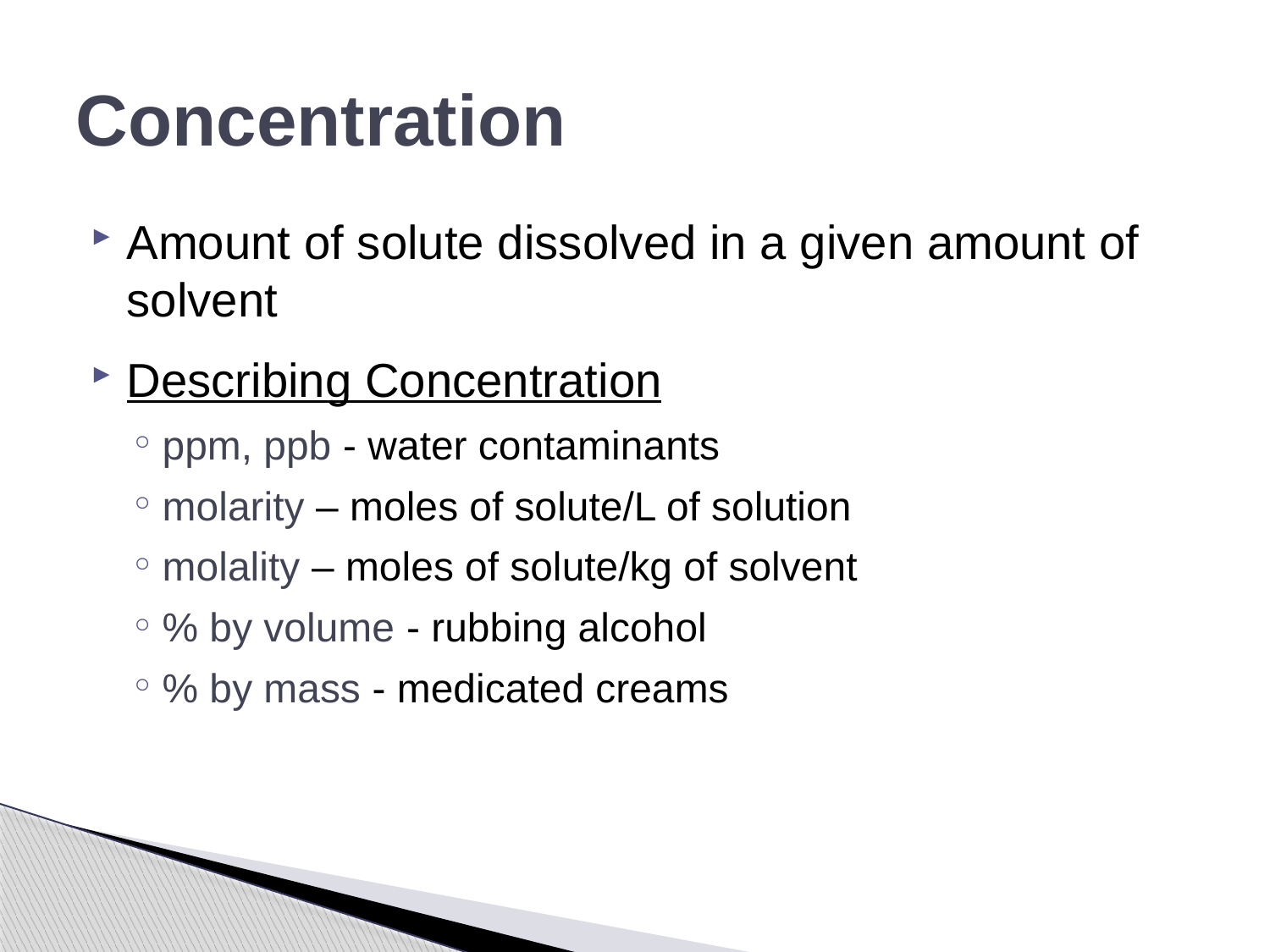

# Concentration
Amount of solute dissolved in a given amount of solvent
Describing Concentration
ppm, ppb - water contaminants
molarity – moles of solute/L of solution
molality – moles of solute/kg of solvent
% by volume - rubbing alcohol
% by mass - medicated creams